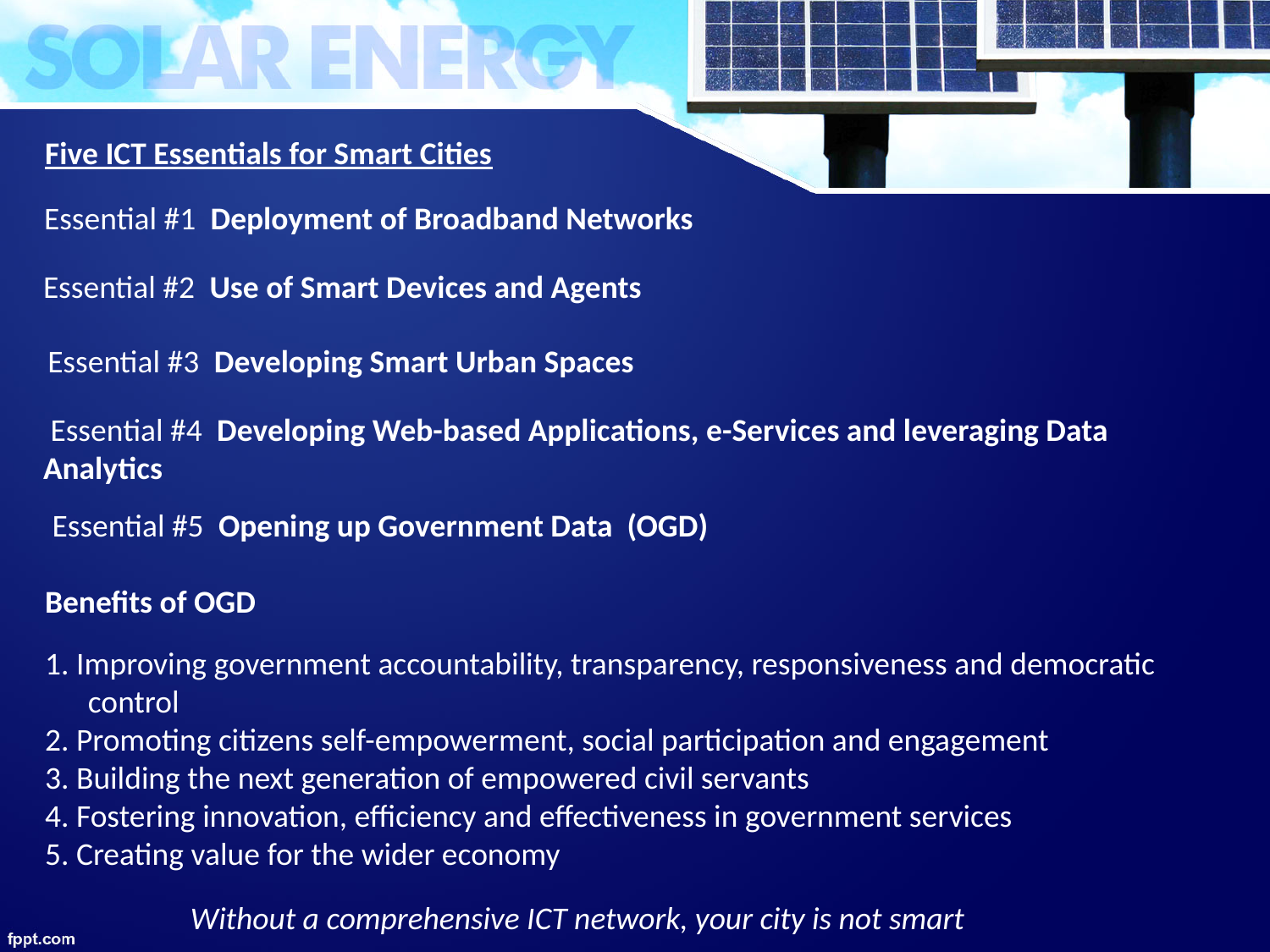

Five ICT Essentials for Smart Cities
Essential #1  Deployment of Broadband Networks
Essential #2  Use of Smart Devices and Agents
 Essential #3  Developing Smart Urban Spaces
 Essential #4  Developing Web-based Applications, e-Services and leveraging Data Analytics
 Essential #5  Opening up Government Data  (OGD)

Benefits of OGD

1. Improving government accountability, transparency, responsiveness and democratic          control
2. Promoting citizens self-empowerment, social participation and engagement
3. Building the next generation of empowered civil servants
4. Fostering innovation, efficiency and effectiveness in government services
5. Creating value for the wider economy
Without a comprehensive ICT network, your city is not smart